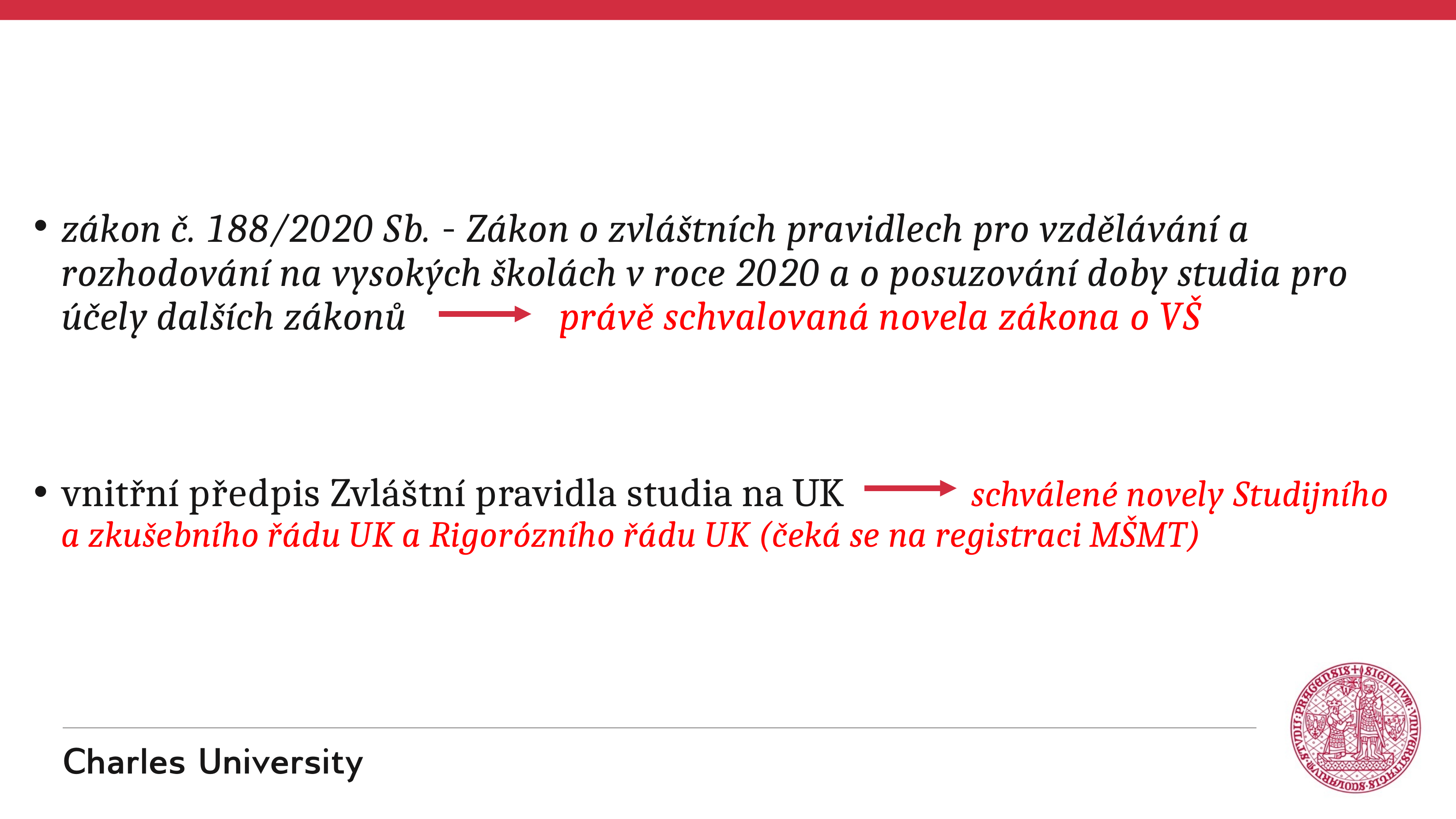

# Legislativní rámec a předpisy

zákon č. 188/2020 Sb. - Zákon o zvláštních pravidlech pro vzdělávání a rozhodování na vysokých školách v roce 2020 a o posuzování doby studia pro účely dalších zákonů                 právě schvalovaná novela zákona o VŠ

vnitřní předpis Zvláštní pravidla studia na UK              schválené novely Studijního a zkušebního řádu UK a Rigorózního řádu UK​ (čeká se na registraci MŠMT)